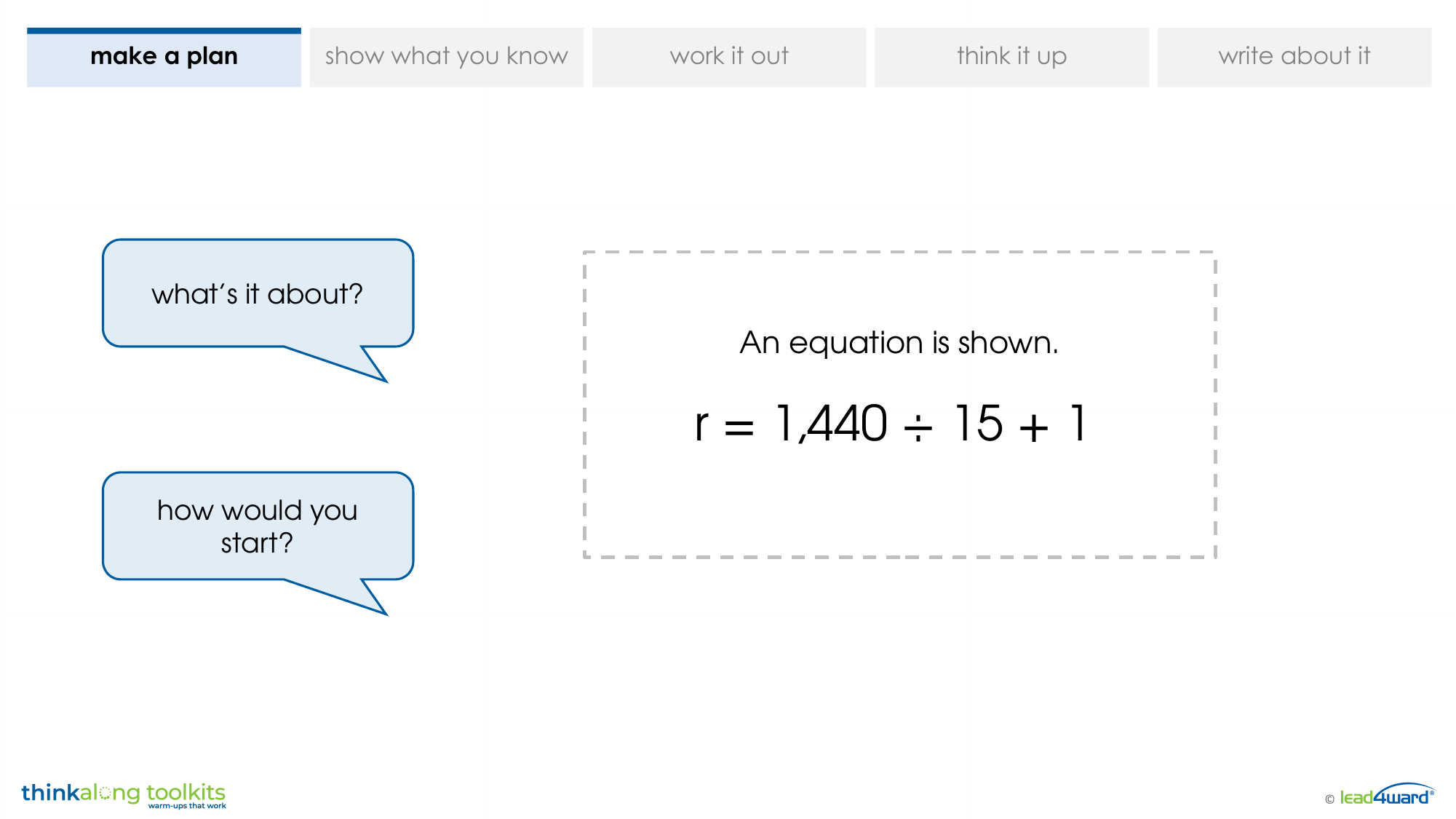

what’s it about?

An equation is shown.

r = 1,440 ÷ 15 + 1

how would you start?